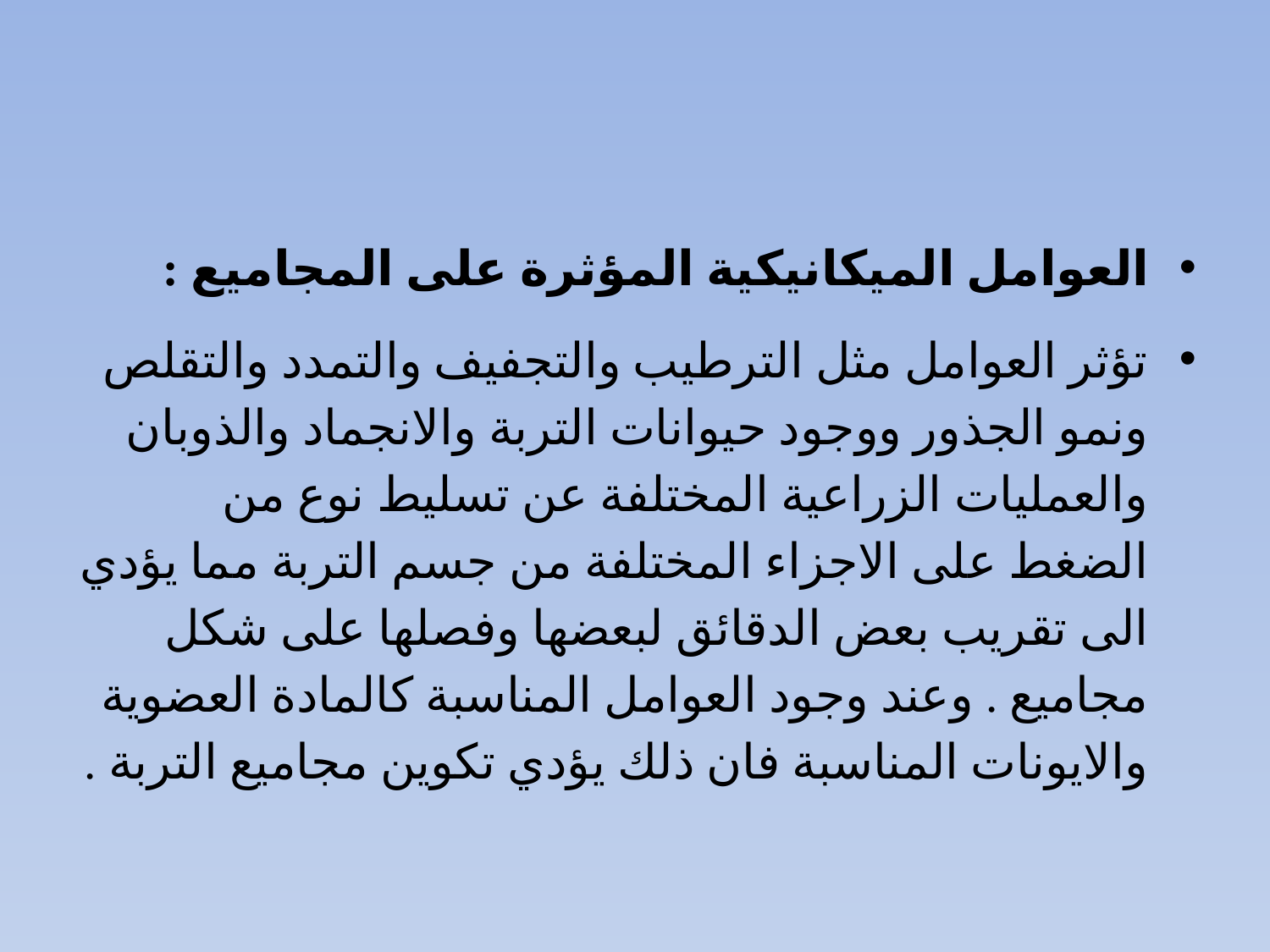

#
العوامل الميكانيكية المؤثرة على المجاميع :
تؤثر العوامل مثل الترطيب والتجفيف والتمدد والتقلص ونمو الجذور ووجود حيوانات التربة والانجماد والذوبان والعمليات الزراعية المختلفة عن تسليط نوع من الضغط على الاجزاء المختلفة من جسم التربة مما يؤدي الى تقريب بعض الدقائق لبعضها وفصلها على شكل مجاميع . وعند وجود العوامل المناسبة كالمادة العضوية والايونات المناسبة فان ذلك يؤدي تكوين مجاميع التربة .